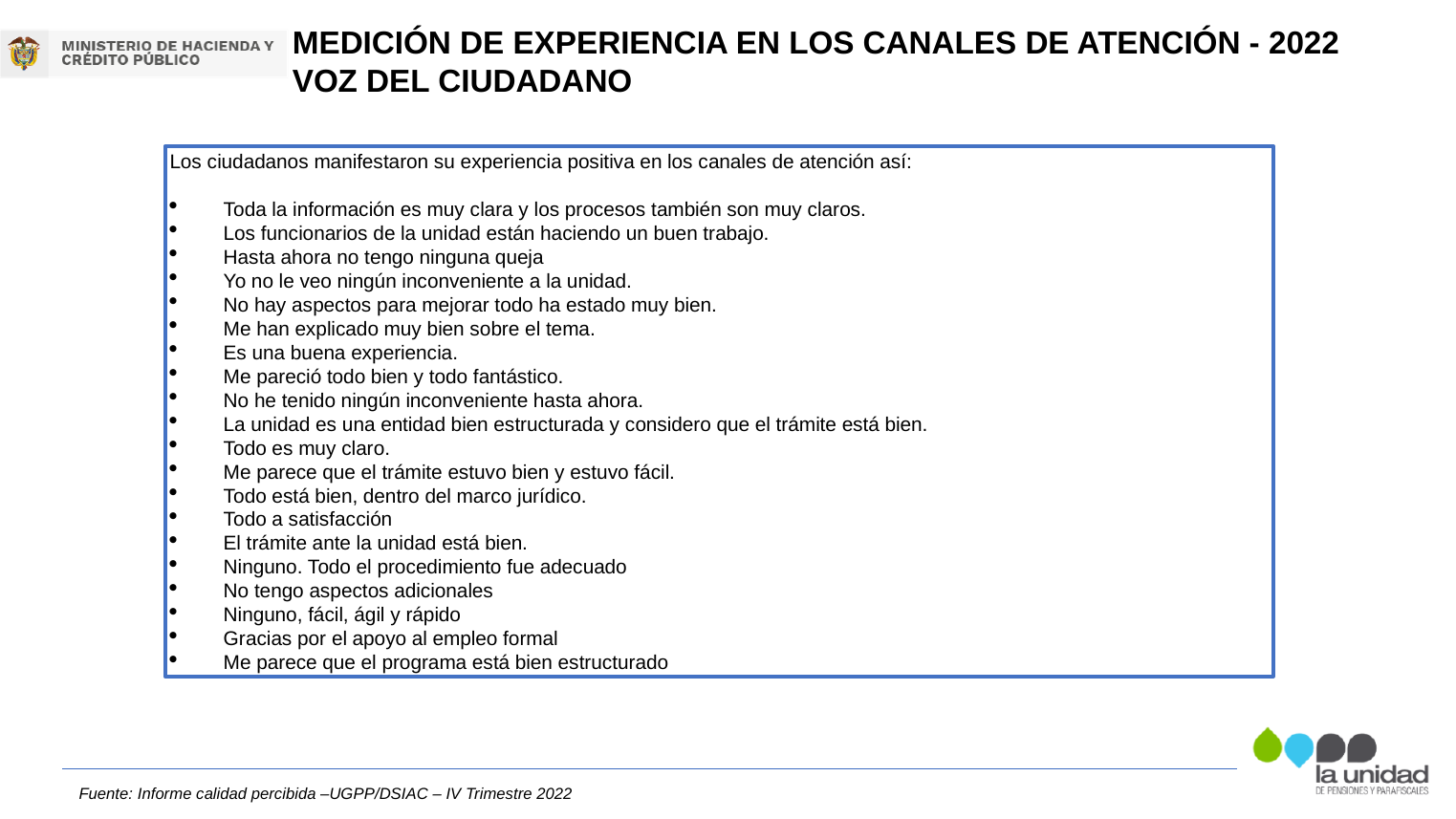

MEDICIÓN DE EXPERIENCIA EN LOS CANALES DE ATENCIÓN - 2022
VOZ DEL CIUDADANO
Los ciudadanos manifestaron su experiencia positiva en los canales de atención así:

Toda la información es muy clara y los procesos también son muy claros.
Los funcionarios de la unidad están haciendo un buen trabajo.
Hasta ahora no tengo ninguna queja
Yo no le veo ningún inconveniente a la unidad.
No hay aspectos para mejorar todo ha estado muy bien.
Me han explicado muy bien sobre el tema.
Es una buena experiencia.
Me pareció todo bien y todo fantástico.
No he tenido ningún inconveniente hasta ahora.
La unidad es una entidad bien estructurada y considero que el trámite está bien.
Todo es muy claro.
Me parece que el trámite estuvo bien y estuvo fácil.
Todo está bien, dentro del marco jurídico.
Todo a satisfacción
El trámite ante la unidad está bien.
Ninguno. Todo el procedimiento fue adecuado
No tengo aspectos adicionales
Ninguno, fácil, ágil y rápido
Gracias por el apoyo al empleo formal
Me parece que el programa está bien estructurado

Fuente: Informe calidad percibida –UGPP/DSIAC – IV Trimestre 2022